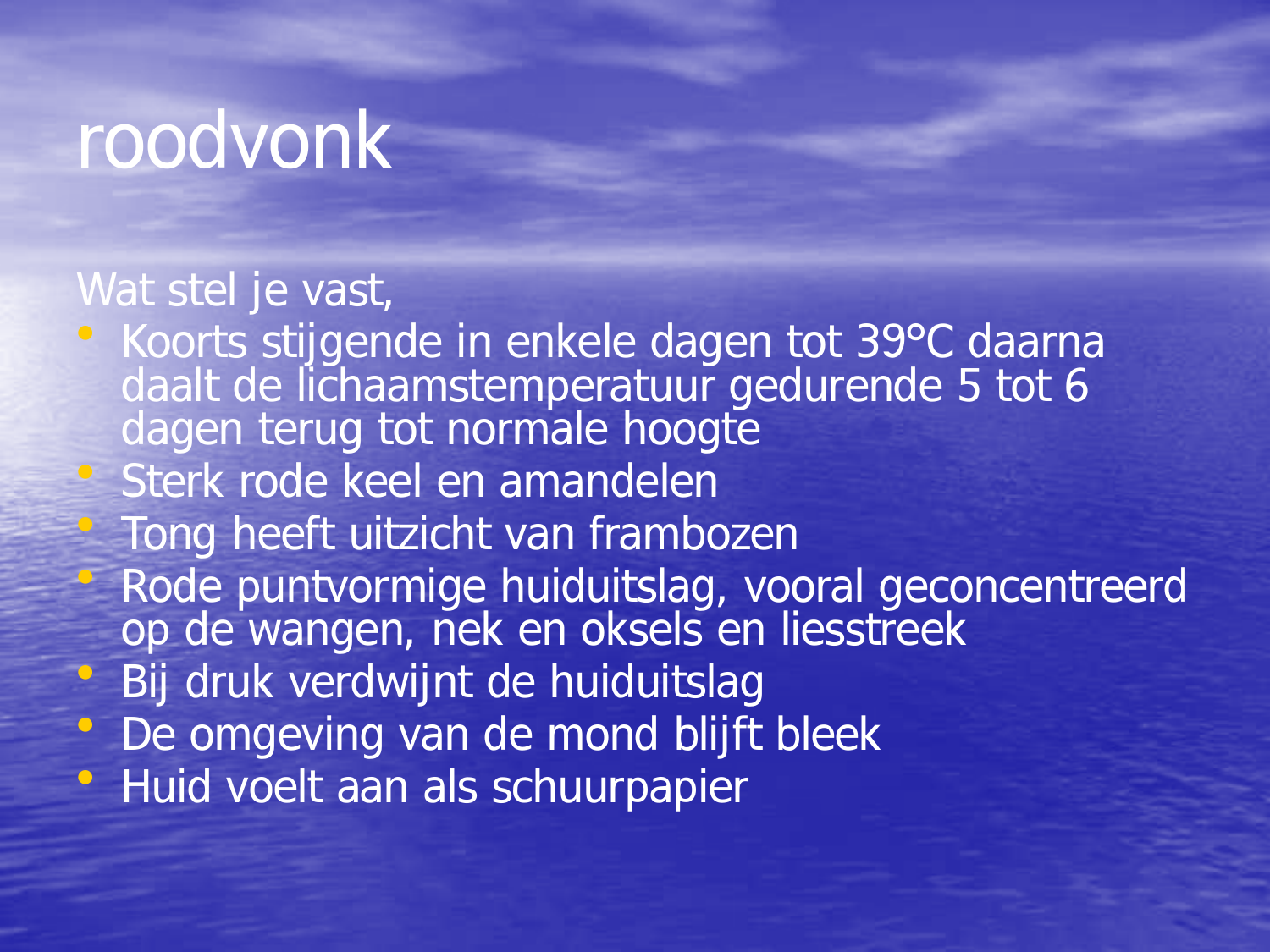

roodvonk
Wat stel je vast,
Koorts stijgende in enkele dagen tot 39°C daarna daalt de lichaamstemperatuur gedurende 5 tot 6 dagen terug tot normale hoogte
Sterk rode keel en amandelen
Tong heeft uitzicht van frambozen
Rode puntvormige huiduitslag, vooral geconcentreerd op de wangen, nek en oksels en liesstreek
Bij druk verdwijnt de huiduitslag
De omgeving van de mond blijft bleek
Huid voelt aan als schuurpapier